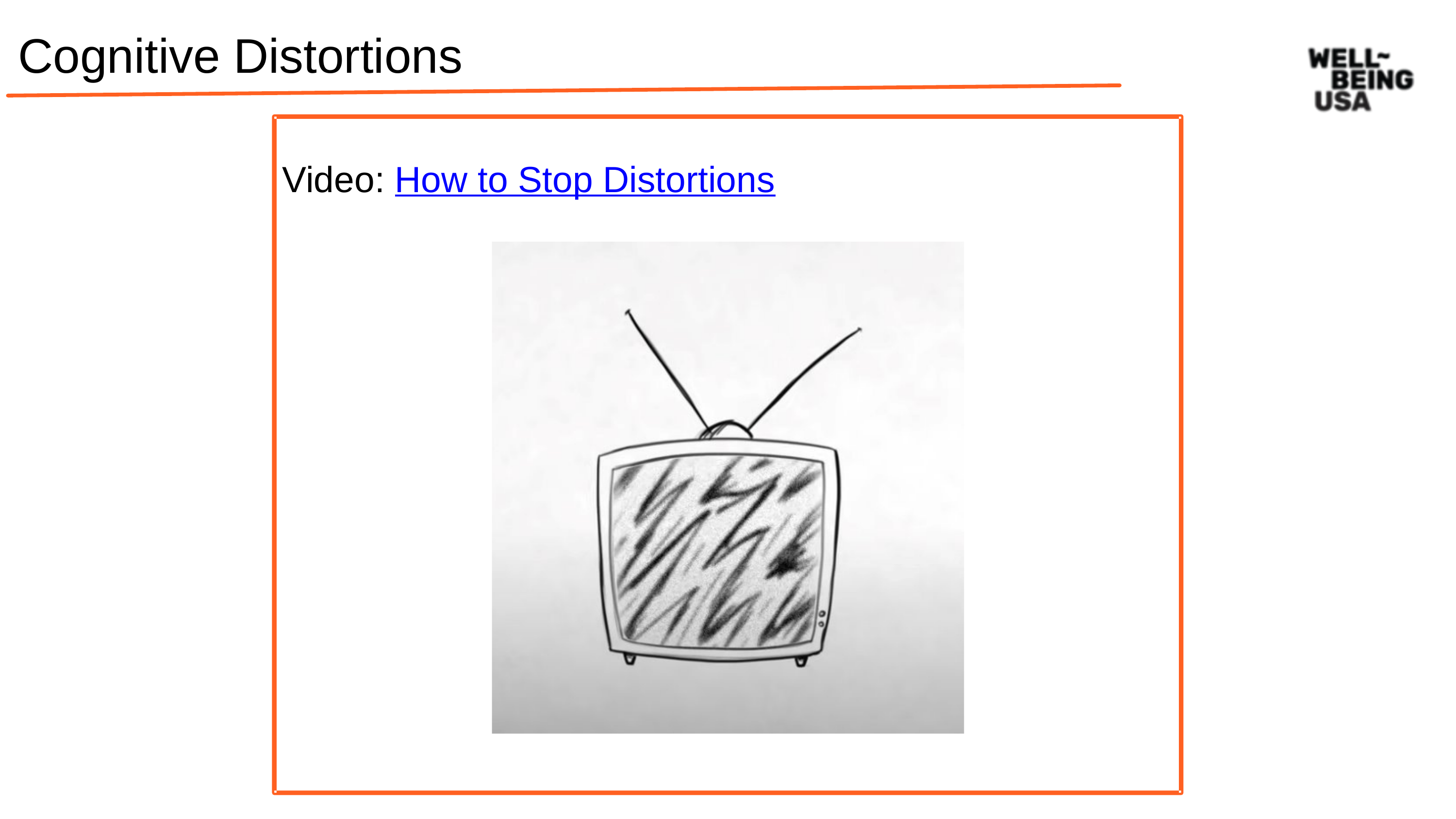

Cognitive Distortions

Video: How to Stop Distortions